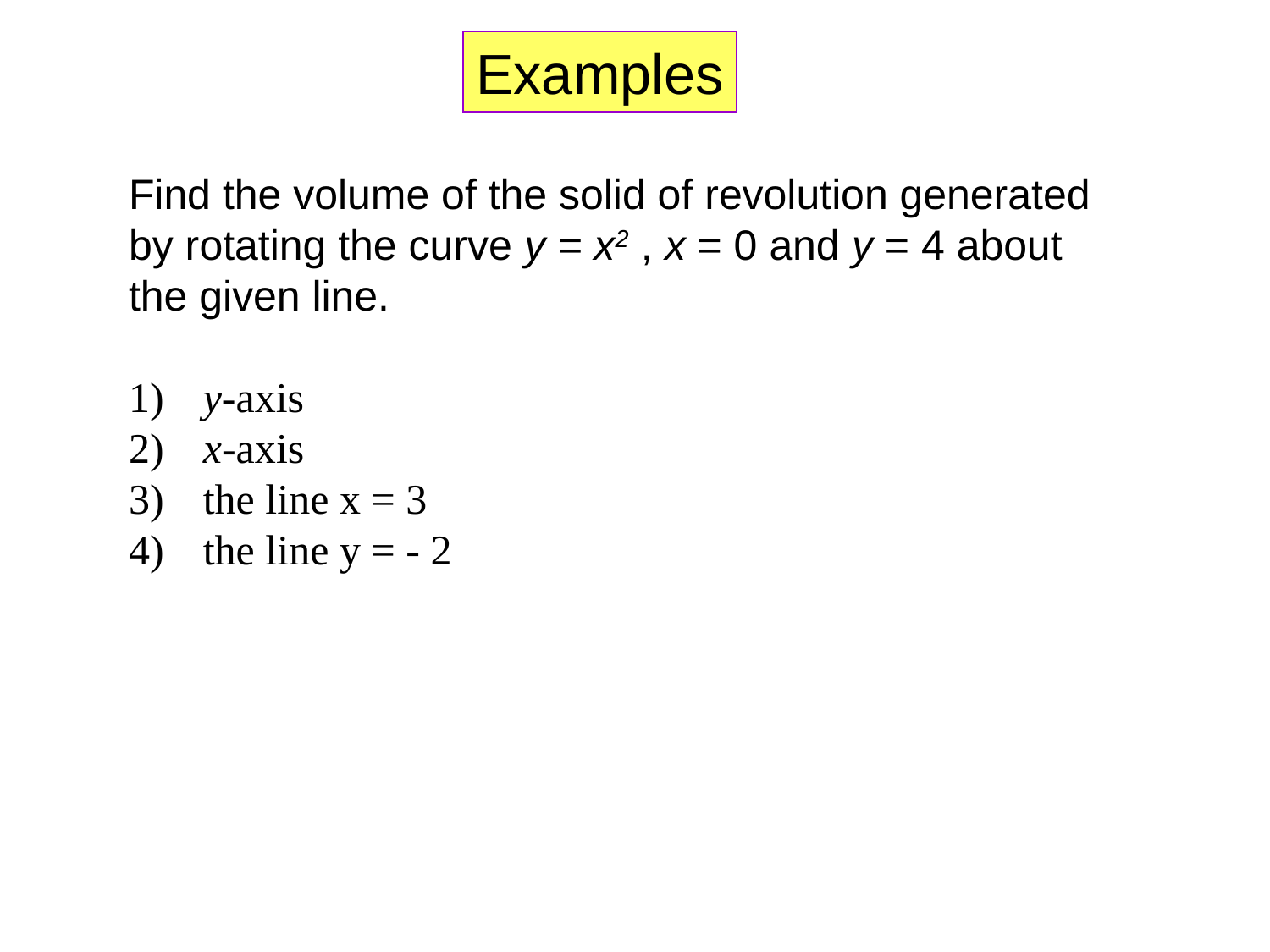

Examples
Find the volume of the solid of revolution generated by rotating the curve y = x2 , x = 0 and y = 4 about the given line.

 y-axis
 x-axis
 the line x = 3
 the line y = - 2